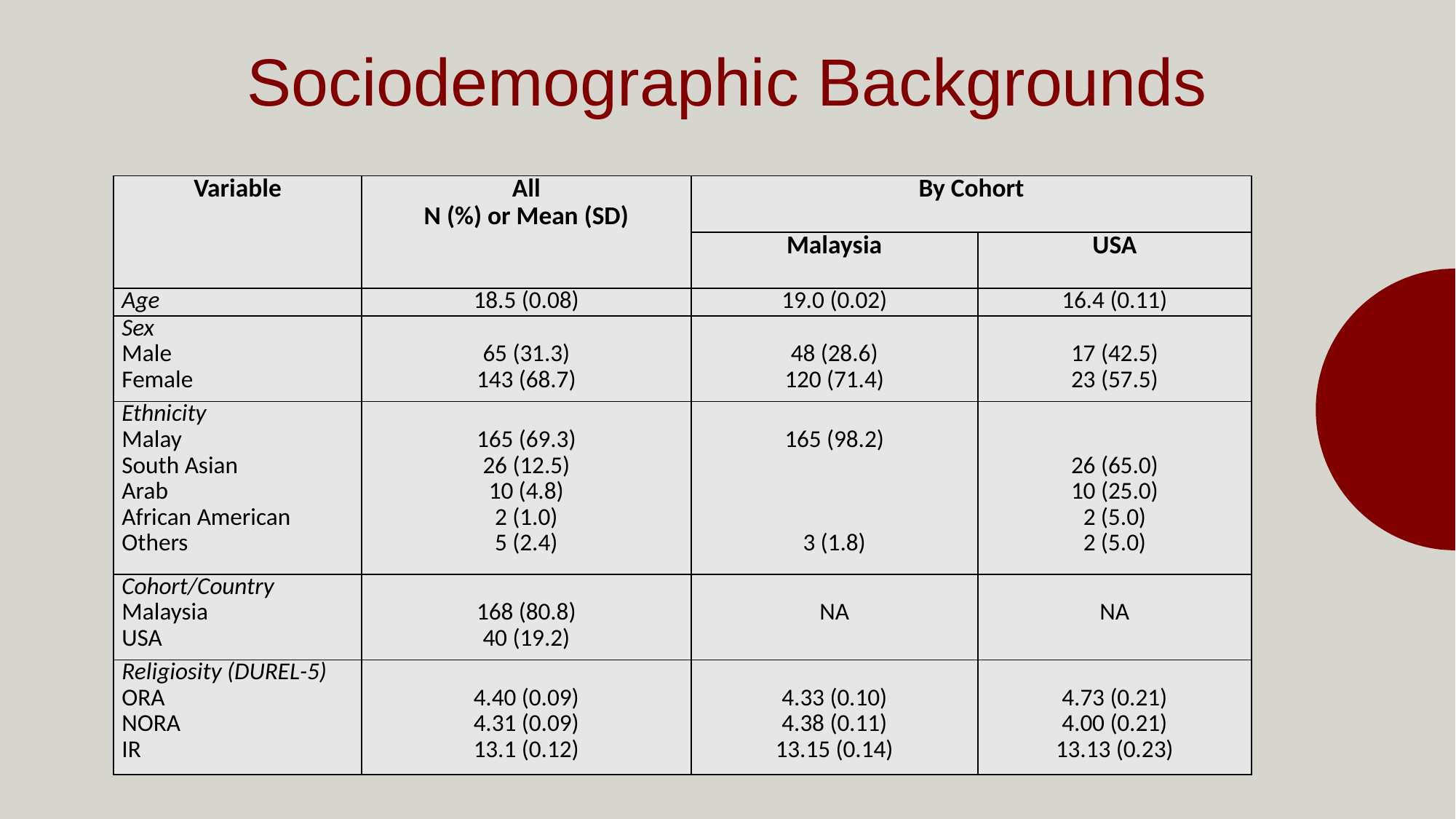

# Sociodemographic Backgrounds
| Variable | All N (%) or Mean (SD) | By Cohort |  |
| --- | --- | --- | --- |
|  |  | Malaysia | USA |
| Age | 18.5 (0.08) | 19.0 (0.02) | 16.4 (0.11) |
| Sex Male Female | 65 (31.3) 143 (68.7) | 48 (28.6) 120 (71.4) | 17 (42.5) 23 (57.5) |
| Ethnicity Malay South Asian Arab African American Others | 165 (69.3) 26 (12.5) 10 (4.8) 2 (1.0) 5 (2.4) | 165 (98.2)       3 (1.8) | 26 (65.0) 10 (25.0) 2 (5.0) 2 (5.0) |
| Cohort/Country Malaysia USA | 168 (80.8) 40 (19.2) | NA | NA |
| Religiosity (DUREL-5) ORA NORA IR | 4.40 (0.09) 4.31 (0.09) 13.1 (0.12) | 4.33 (0.10) 4.38 (0.11) 13.15 (0.14) | 4.73 (0.21) 4.00 (0.21) 13.13 (0.23) |